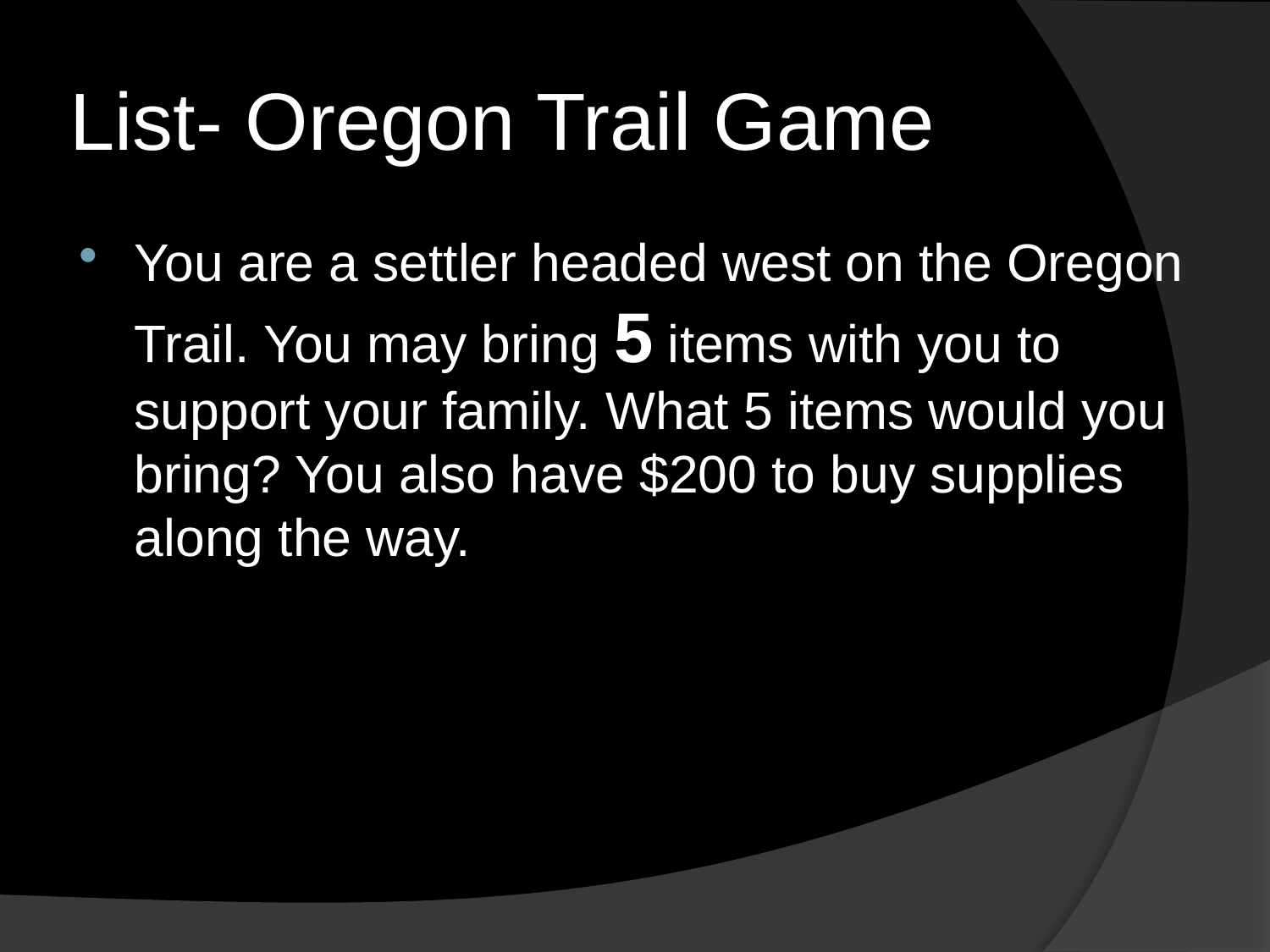

# List- Oregon Trail Game
You are a settler headed west on the Oregon Trail. You may bring 5 items with you to support your family. What 5 items would you bring? You also have $200 to buy supplies along the way.